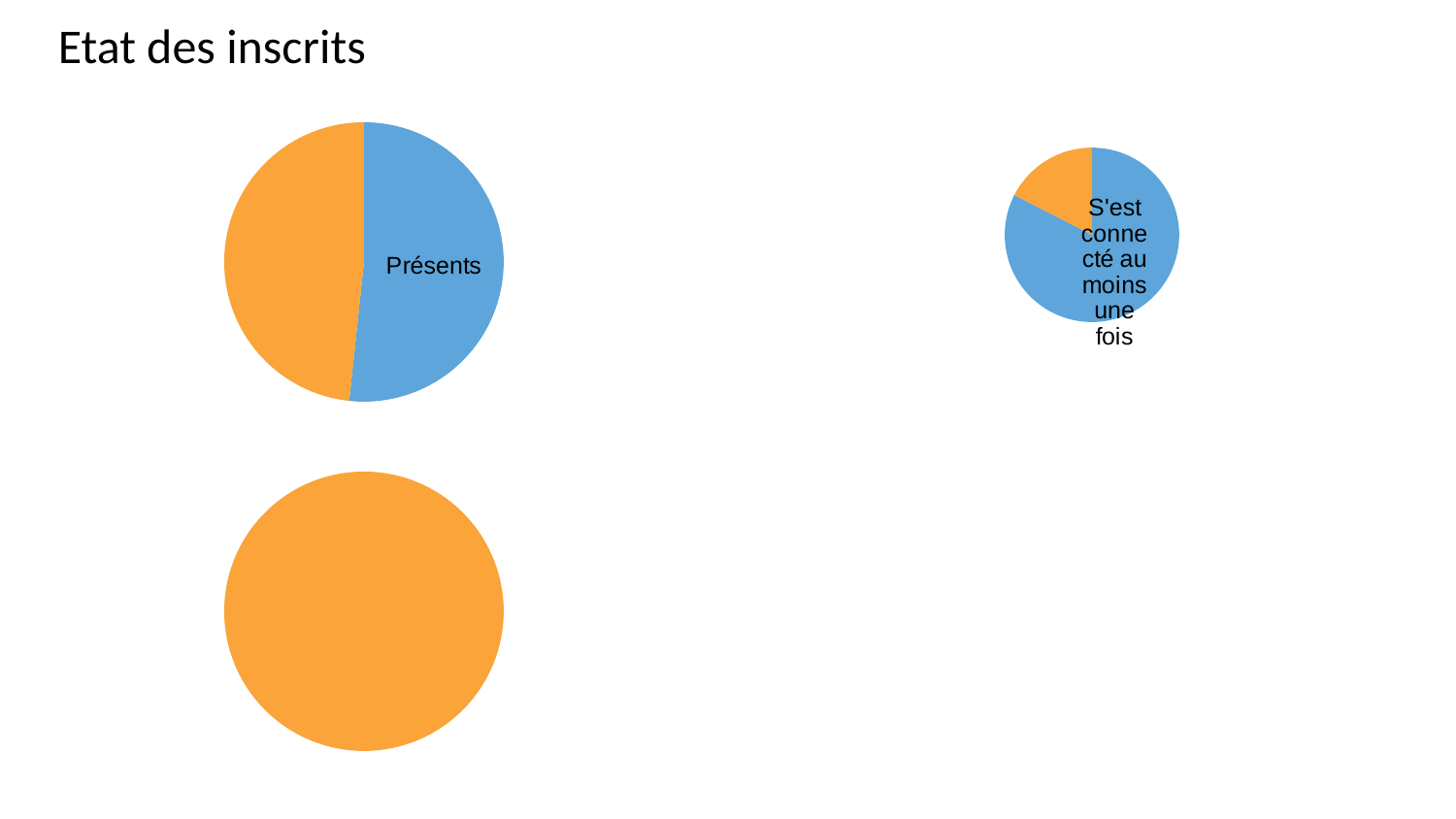

Etat des inscrits

### Chart

| Category | Présents |
|---|---|
| Présents | 0.5167728237791932 |
| None | 0.4832271762208068 |

### Chart

| Category | S'est connecté au moins une fois |
|---|---|
| S'est connecté au moins une fois | 0.8254777070063695 |
| None | 0.17452229299363053 |

### Chart

| Category | Networking autorisé |
|---|---|
| Networking autorisé | 0.0 |
| None | 1.0 |